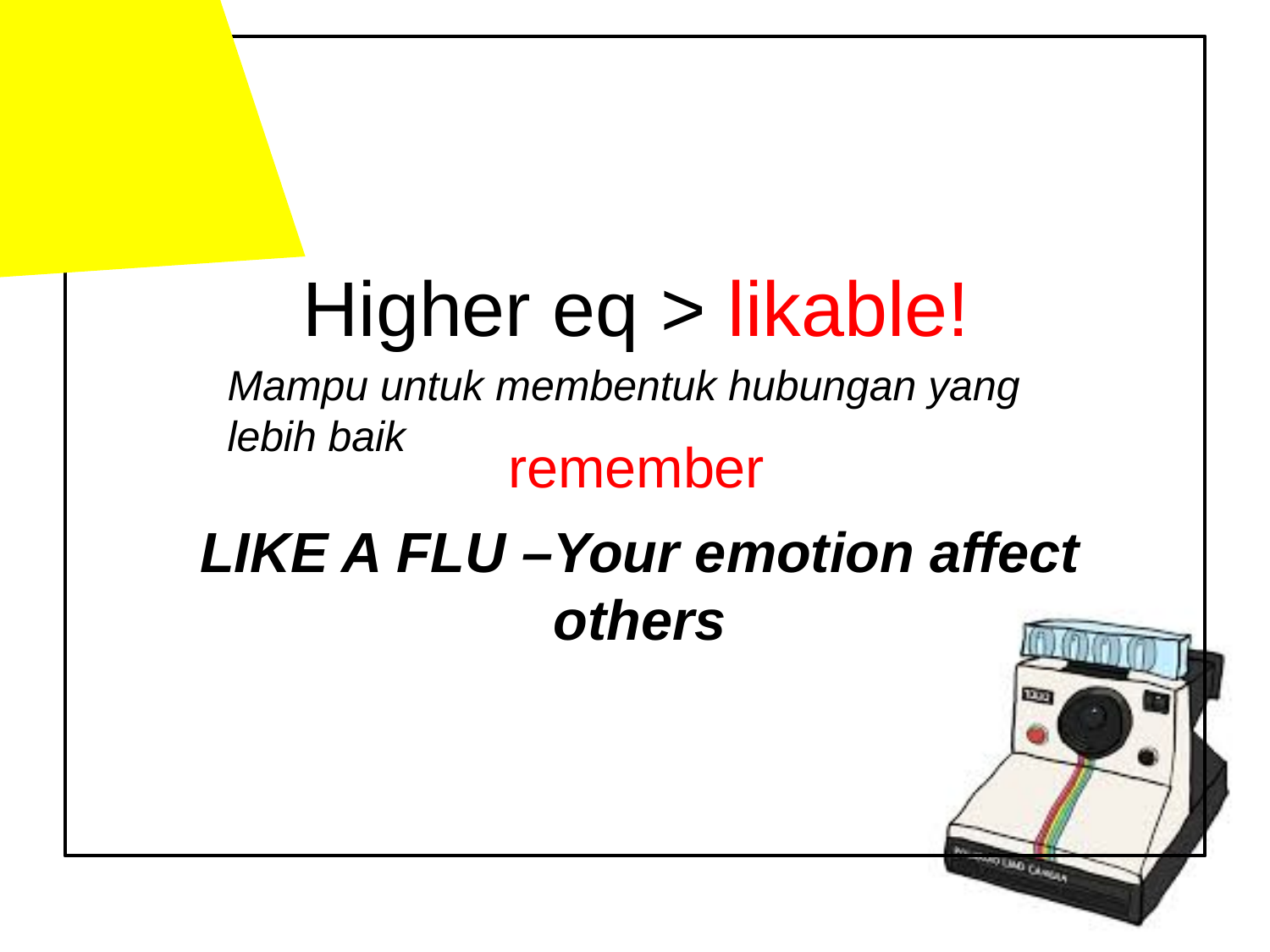

# Higher eq > likable!
Mampu untuk membentuk hubungan yang lebih baik
remember
LIKE A FLU –Your emotion affect others